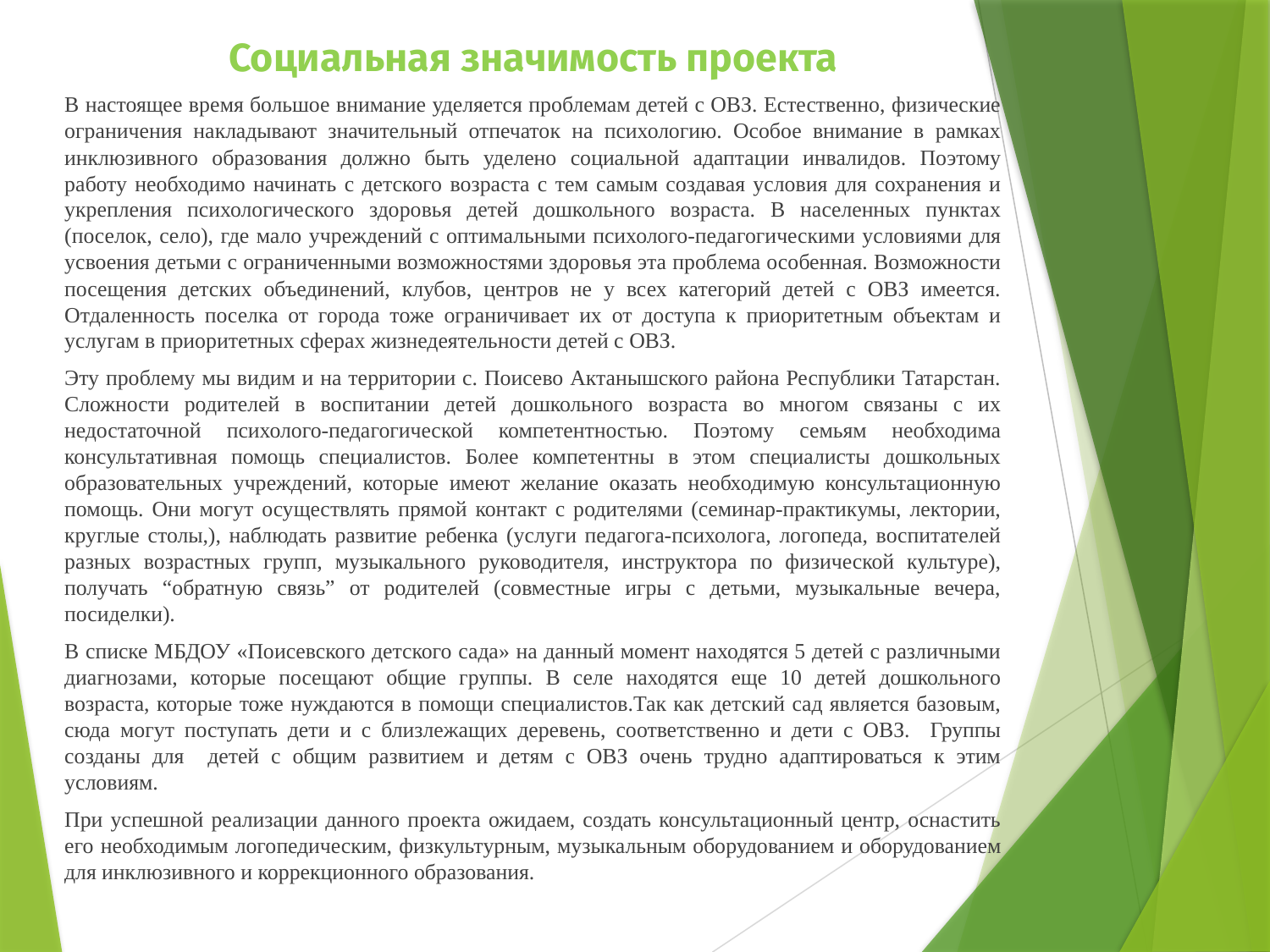

Социальная значимость проекта
В настоящее время большое внимание уделяется проблемам детей с ОВЗ. Естественно, физические ограничения накладывают значительный отпечаток на психологию. Особое внимание в рамках инклюзивного образования должно быть уделено социальной адаптации инвалидов. Поэтому работу необходимо начинать с детского возраста с тем самым создавая условия для сохранения и укрепления психологического здоровья детей дошкольного возраста. В населенных пунктах (поселок, село), где мало учреждений с оптимальными психолого-педагогическими условиями для усвоения детьми с ограниченными возможностями здоровья эта проблема особенная. Возможности посещения детских объединений, клубов, центров не у всех категорий детей с ОВЗ имеется. Отдаленность поселка от города тоже ограничивает их от доступа к приоритетным объектам и услугам в приоритетных сферах жизнедеятельности детей с ОВЗ.
Эту проблему мы видим и на территории с. Поисево Актанышского района Республики Татарстан. Сложности родителей в воспитании детей дошкольного возраста во многом связаны с их недостаточной психолого-педагогической компетентностью. Поэтому семьям необходима консультативная помощь специалистов. Более компетентны в этом специалисты дошкольных образовательных учреждений, которые имеют желание оказать необходимую консультационную помощь. Они могут осуществлять прямой контакт с родителями (семинар-практикумы, лектории, круглые столы,), наблюдать развитие ребенка (услуги педагога-психолога, логопеда, воспитателей разных возрастных групп, музыкального руководителя, инструктора по физической культуре), получать “обратную связь” от родителей (совместные игры с детьми, музыкальные вечера, посиделки).
В списке МБДОУ «Поисевского детского сада» на данный момент находятся 5 детей с различными диагнозами, которые посещают общие группы. В селе находятся еще 10 детей дошкольного возраста, которые тоже нуждаются в помощи специалистов.Так как детский сад является базовым, сюда могут поступать дети и с близлежащих деревень, соответственно и дети с ОВЗ.  Группы созданы для  детей с общим развитием и детям с ОВЗ очень трудно адаптироваться к этим условиям.
При успешной реализации данного проекта ожидаем, создать консультационный центр, оснастить его необходимым логопедическим, физкультурным, музыкальным оборудованием и оборудованием для инклюзивного и коррекционного образования.